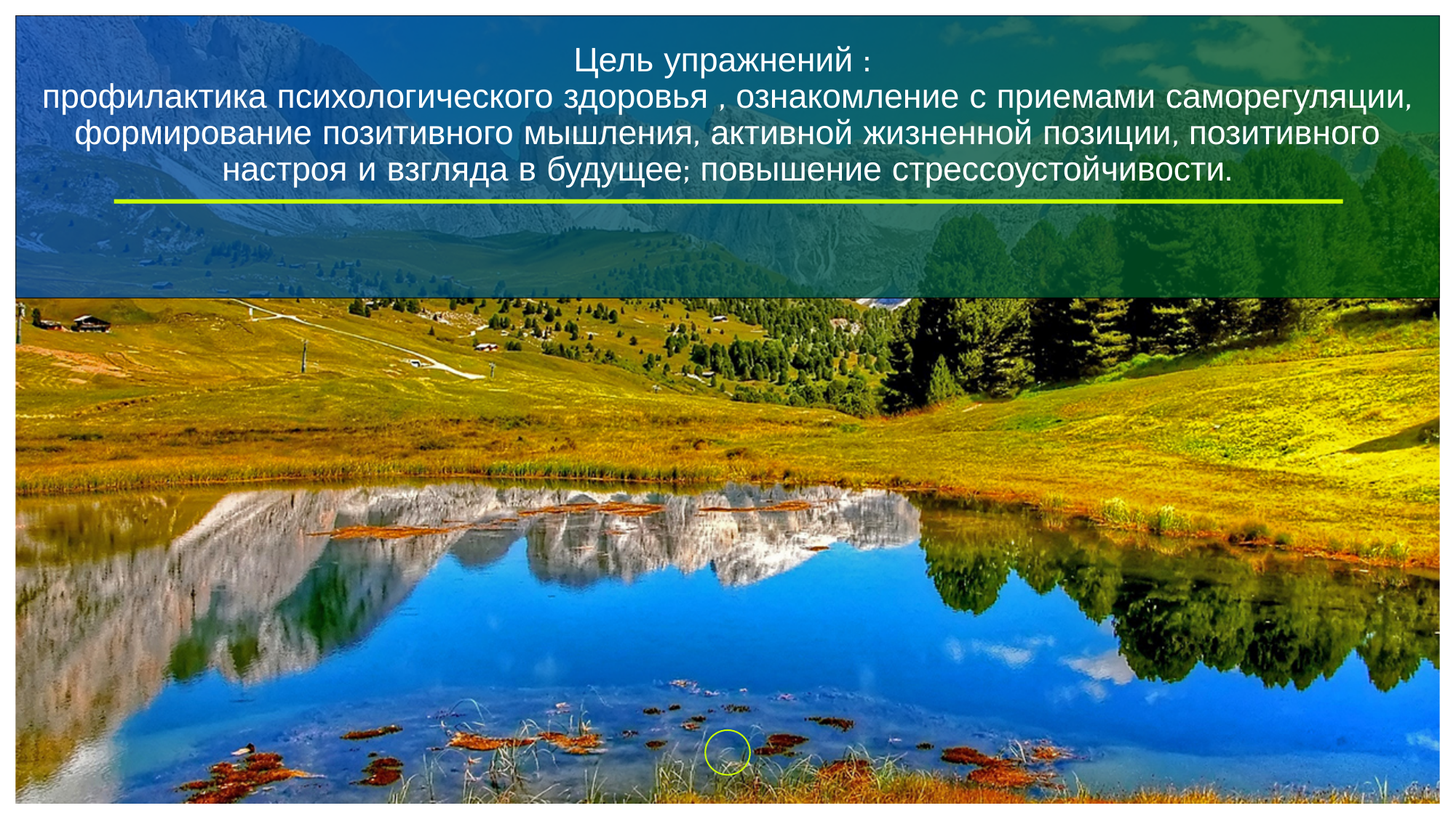

# Цель упражнений : профилактика психологического здоровья , ознакомление с приемами саморегуляции, формирование позитивного мышления, активной жизненной позиции, позитивного настроя и взгляда в будущее; повышение стрессоустойчивости.